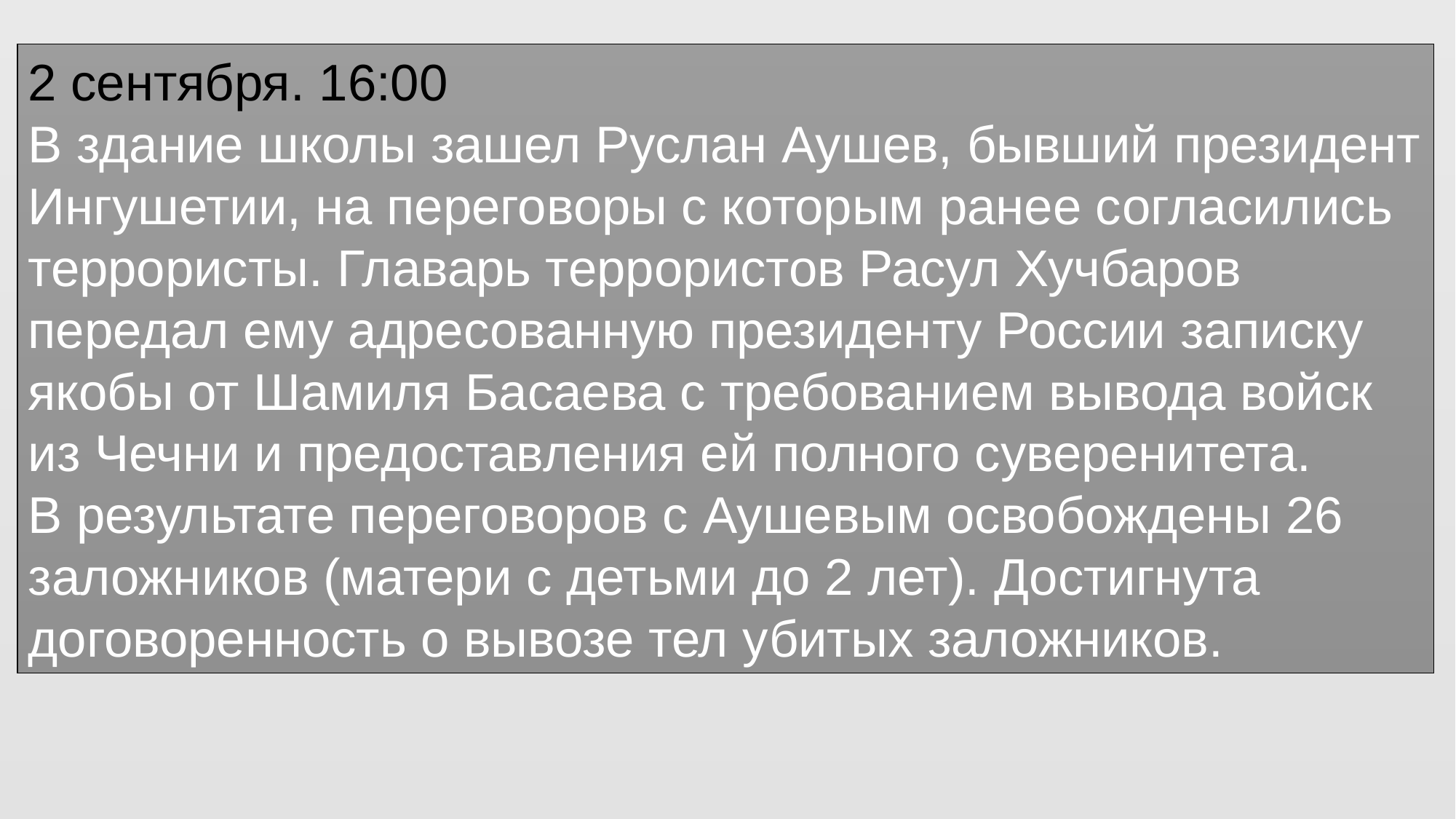

2 сентября. 16:00
В здание школы зашел Руслан Аушев, бывший президент Ингушетии, на переговоры с которым ранее согласились террористы. Главарь террористов Расул Хучбаров передал ему адресованную президенту России записку якобы от Шамиля Басаева с требованием вывода войск из Чечни и предоставления ей полного суверенитета.
В результате переговоров с Аушевым освобождены 26 заложников (матери с детьми до 2 лет). Достигнута договоренность о вывозе тел убитых заложников.